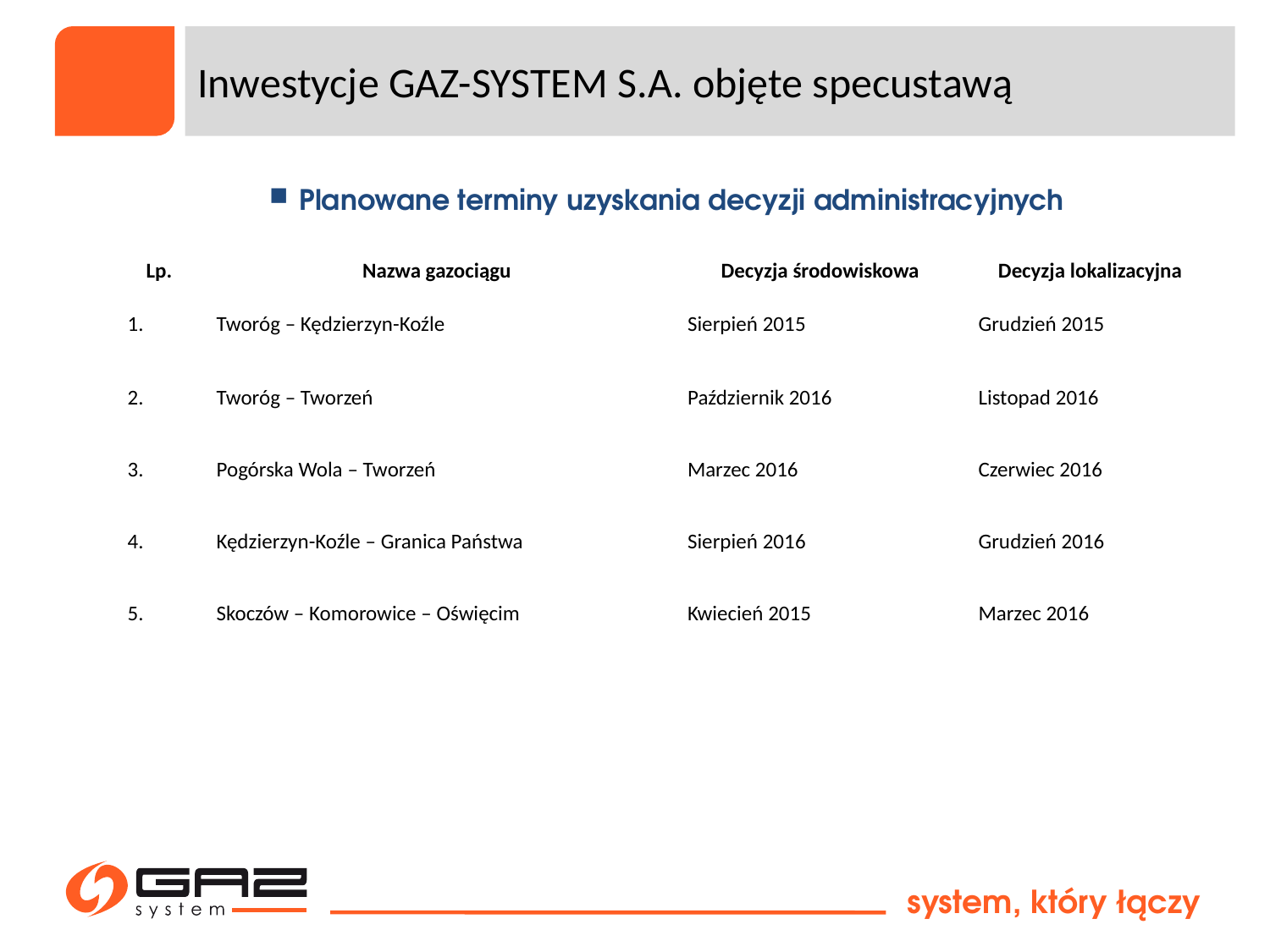

Inwestycje GAZ-SYSTEM S.A. objęte specustawą
Planowane terminy uzyskania decyzji administracyjnych
| Lp. | Nazwa gazociągu | Decyzja środowiskowa | Decyzja lokalizacyjna |
| --- | --- | --- | --- |
| 1. | Tworóg – Kędzierzyn-Koźle | Sierpień 2015 | Grudzień 2015 |
| 2. | Tworóg – Tworzeń | Październik 2016 | Listopad 2016 |
| 3. | Pogórska Wola – Tworzeń | Marzec 2016 | Czerwiec 2016 |
| 4. | Kędzierzyn-Koźle – Granica Państwa | Sierpień 2016 | Grudzień 2016 |
| 5. | Skoczów – Komorowice – Oświęcim | Kwiecień 2015 | Marzec 2016 |